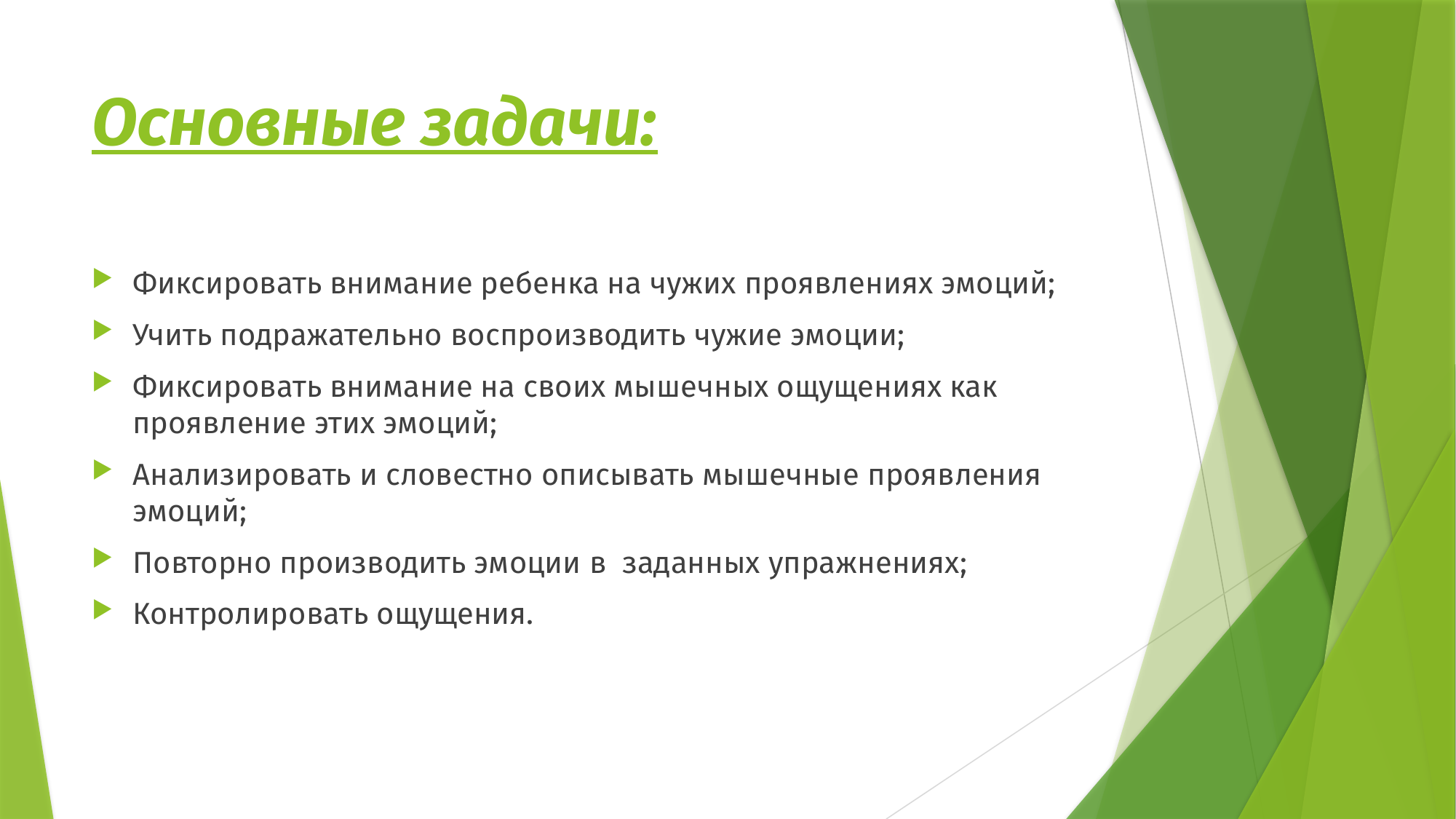

# Основные задачи:
Фиксировать внимание ребенка на чужих проявлениях эмоций;
Учить подражательно воспроизводить чужие эмоции;
Фиксировать внимание на своих мышечных ощущениях как проявление этих эмоций;
Анализировать и словестно описывать мышечные проявления эмоций;
Повторно производить эмоции в  заданных упражнениях;
Контролировать ощущения.